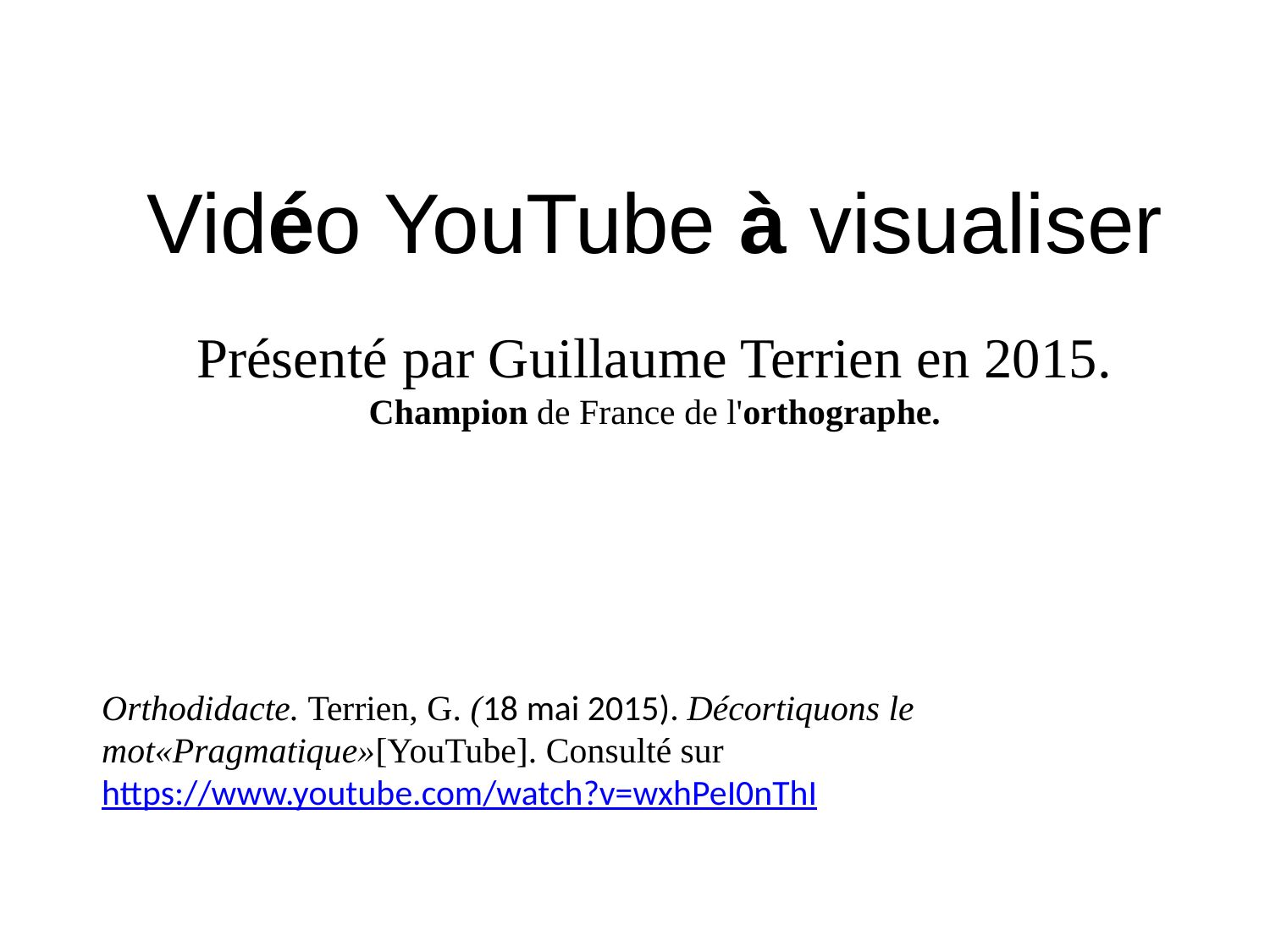

Vidéo YouTube à visualiser

Présenté par Guillaume Terrien en 2015.
Champion de France de l'orthographe.

Orthodidacte. Terrien, G. (18 mai 2015). Décortiquons le mot«Pragmatique»[YouTube]. Consulté sur
https://www.youtube.com/watch?v=wxhPeI0nThI